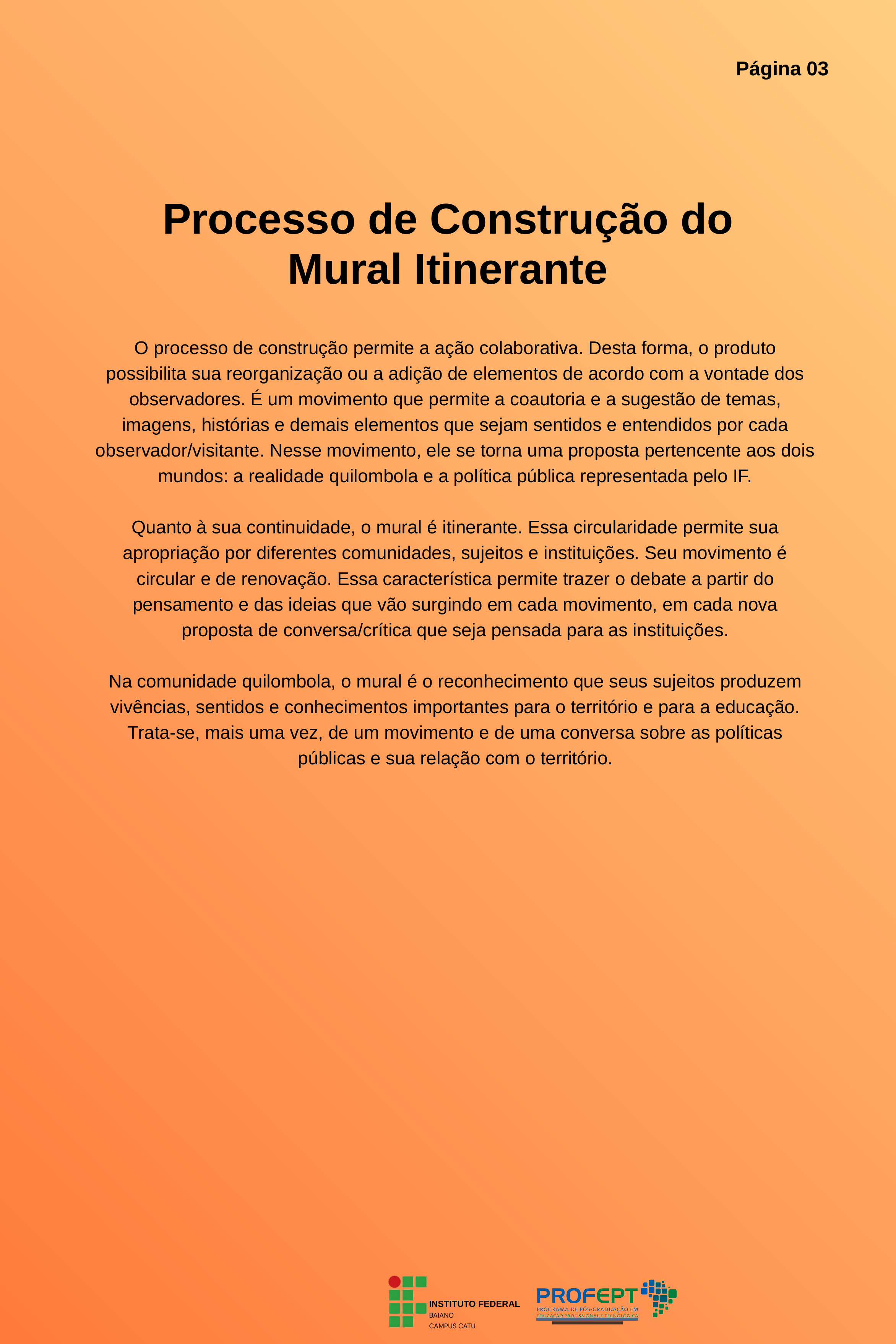

Página 03
Processo de Construção do
Mural Itinerante

O processo de construção permite a ação colaborativa. Desta forma, o produto possibilita sua reorganização ou a adição de elementos de acordo com a vontade dos observadores. É um movimento que permite a coautoria e a sugestão de temas, imagens, histórias e demais elementos que sejam sentidos e entendidos por cada observador/visitante. Nesse movimento, ele se torna uma proposta pertencente aos dois mundos: a realidade quilombola e a política pública representada pelo IF.

Quanto à sua continuidade, o mural é itinerante. Essa circularidade permite sua apropriação por diferentes comunidades, sujeitos e instituições. Seu movimento é circular e de renovação. Essa característica permite trazer o debate a partir do pensamento e das ideias que vão surgindo em cada movimento, em cada nova proposta de conversa/crítica que seja pensada para as instituições.

Na comunidade quilombola, o mural é o reconhecimento que seus sujeitos produzem vivências, sentidos e conhecimentos importantes para o território e para a educação. Trata-se, mais uma vez, de um movimento e de uma conversa sobre as políticas públicas e sua relação com o território.

INSTITUTO FEDERAL
BAIANO
CAMPUS CATU